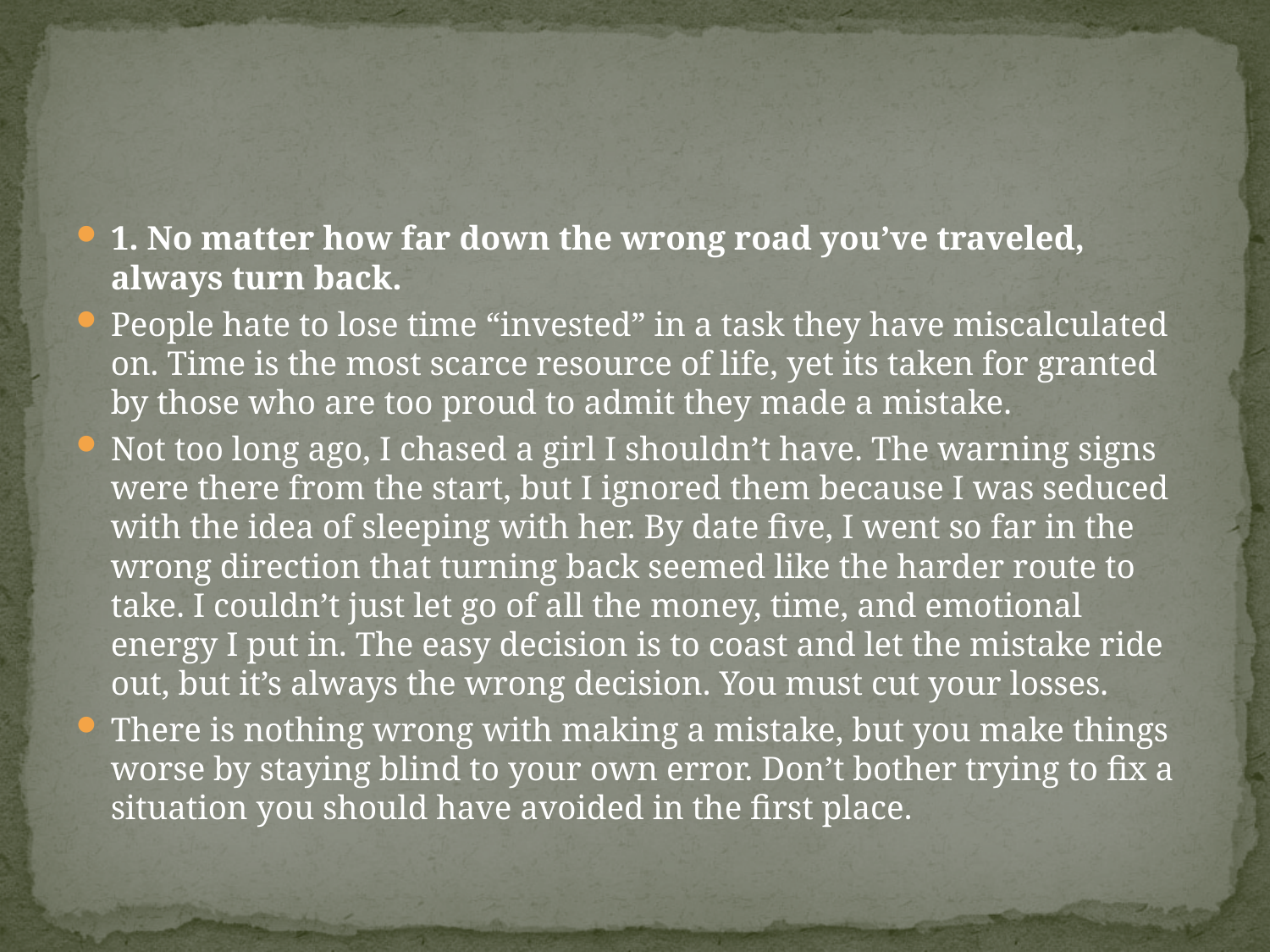

#
1. No matter how far down the wrong road you’ve traveled, always turn back.
People hate to lose time “invested” in a task they have miscalculated on. Time is the most scarce resource of life, yet its taken for granted by those who are too proud to admit they made a mistake.
Not too long ago, I chased a girl I shouldn’t have. The warning signs were there from the start, but I ignored them because I was seduced with the idea of sleeping with her. By date five, I went so far in the wrong direction that turning back seemed like the harder route to take. I couldn’t just let go of all the money, time, and emotional energy I put in. The easy decision is to coast and let the mistake ride out, but it’s always the wrong decision. You must cut your losses.
There is nothing wrong with making a mistake, but you make things worse by staying blind to your own error. Don’t bother trying to fix a situation you should have avoided in the first place.